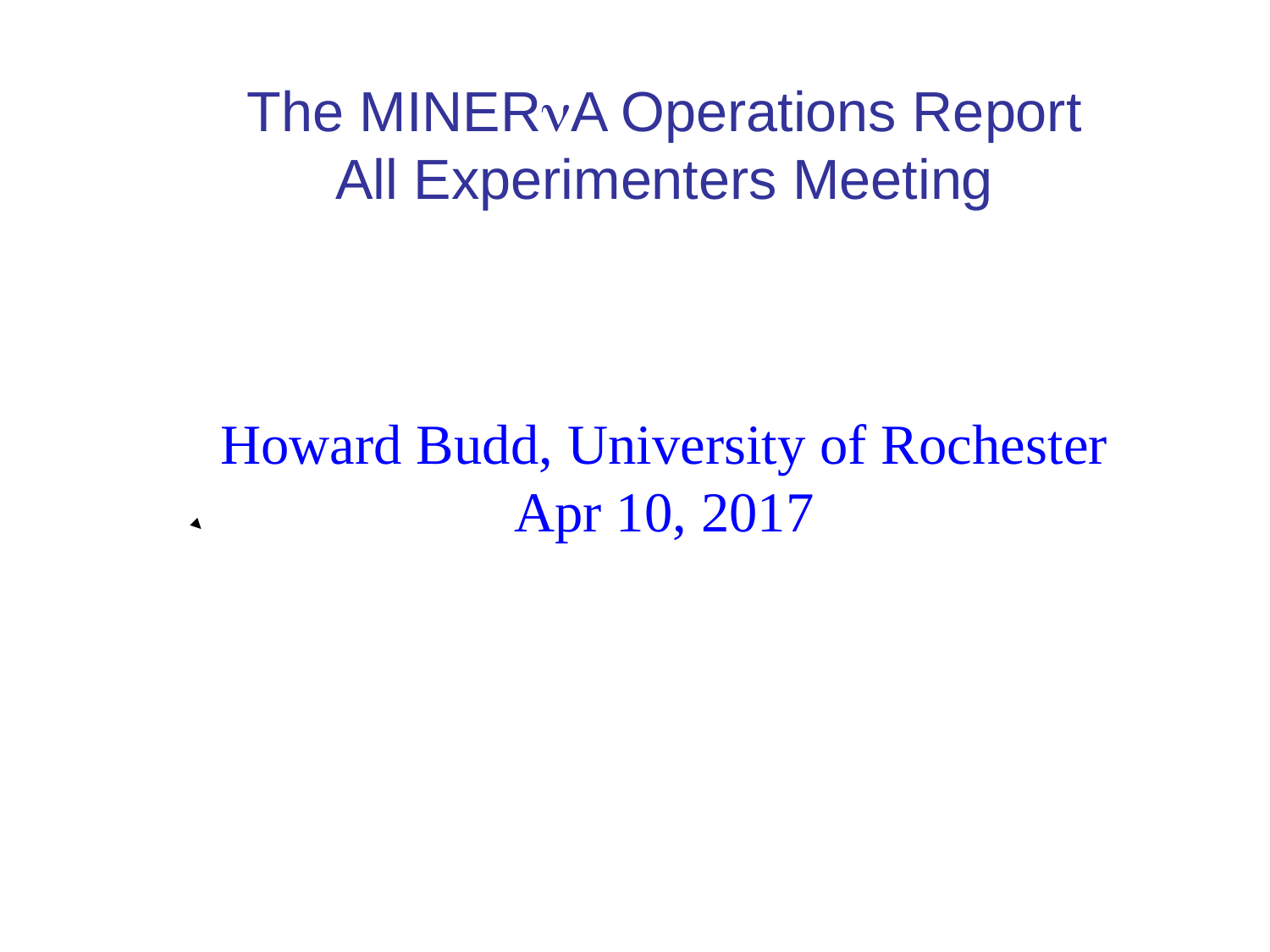

# The MINERνA Operations Report All Experimenters Meeting
Howard Budd, University of Rochester
Apr 10, 2017